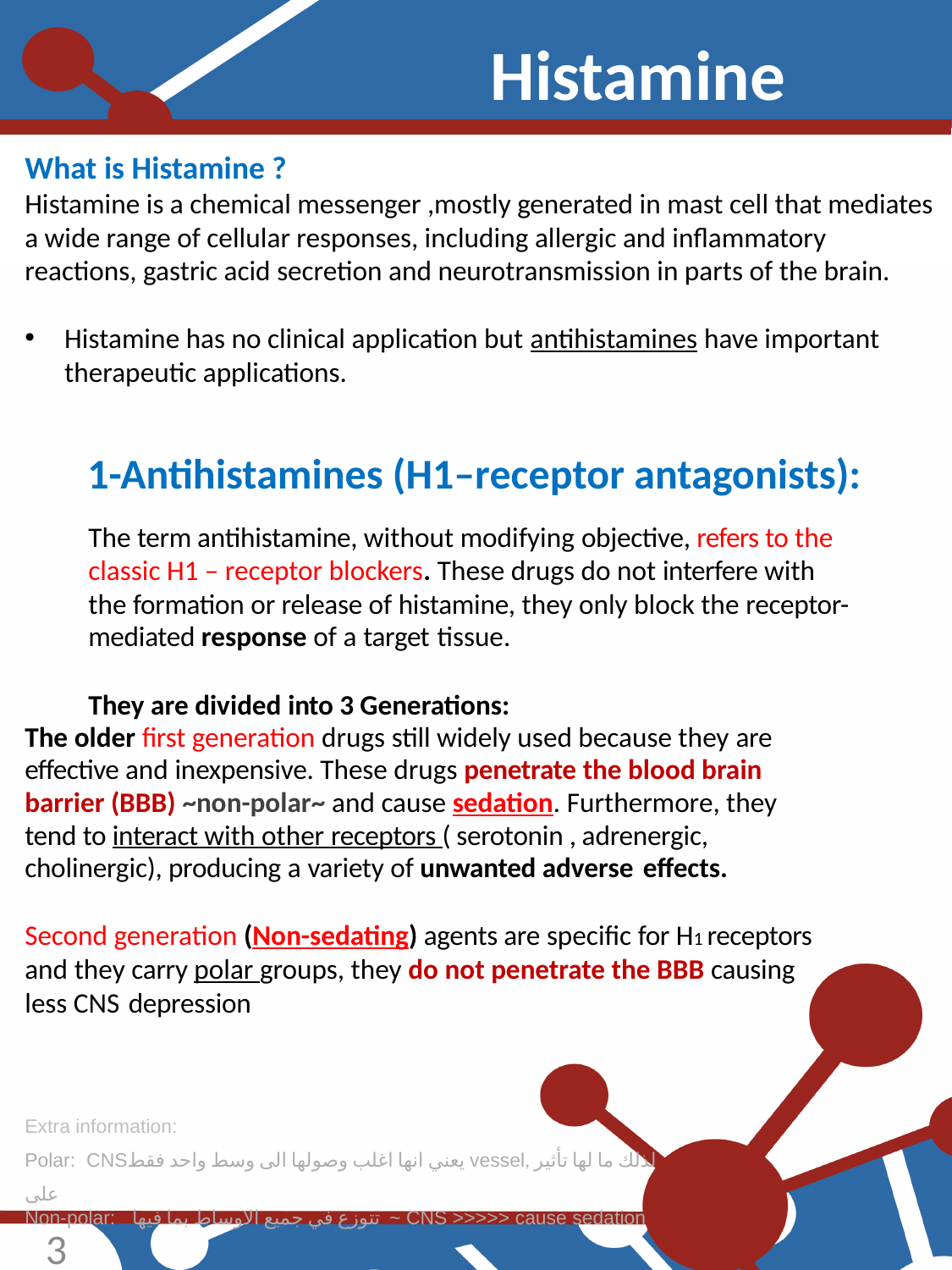

Histamine
What is Histamine ?
Histamine is a chemical messenger ,mostly generated in mast cell that mediates a wide range of cellular responses, including allergic and inflammatory reactions, gastric acid secretion and neurotransmission in parts of the brain.

Histamine has no clinical application but antihistamines have important therapeutic applications.

1-Antihistamines (H1–receptor antagonists):

The term antihistamine, without modifying objective, refers to the classic H1 – receptor blockers. These drugs do not interfere with the formation or release of histamine, they only block the receptor- mediated response of a target tissue.

They are divided into 3 Generations:
The older first generation drugs still widely used because they are effective and inexpensive. These drugs penetrate the blood brain barrier (BBB) ~non-polar~ and cause sedation. Furthermore, they tend to interact with other receptors ( serotonin , adrenergic, cholinergic), producing a variety of unwanted adverse effects.

Second generation (Non-sedating) agents are specific for H1 receptors and they carry polar groups, they do not penetrate the BBB causing less CNS depression

Extra information:
Polar:  CNSيعني انها اغلب وصولها الى وسط واحد فقط vessel, لذلك ما لها تأثير على
Non-polar:   تتوزع في جميع الاوساط بما فيها  ~ CNS >>>>> cause sedation